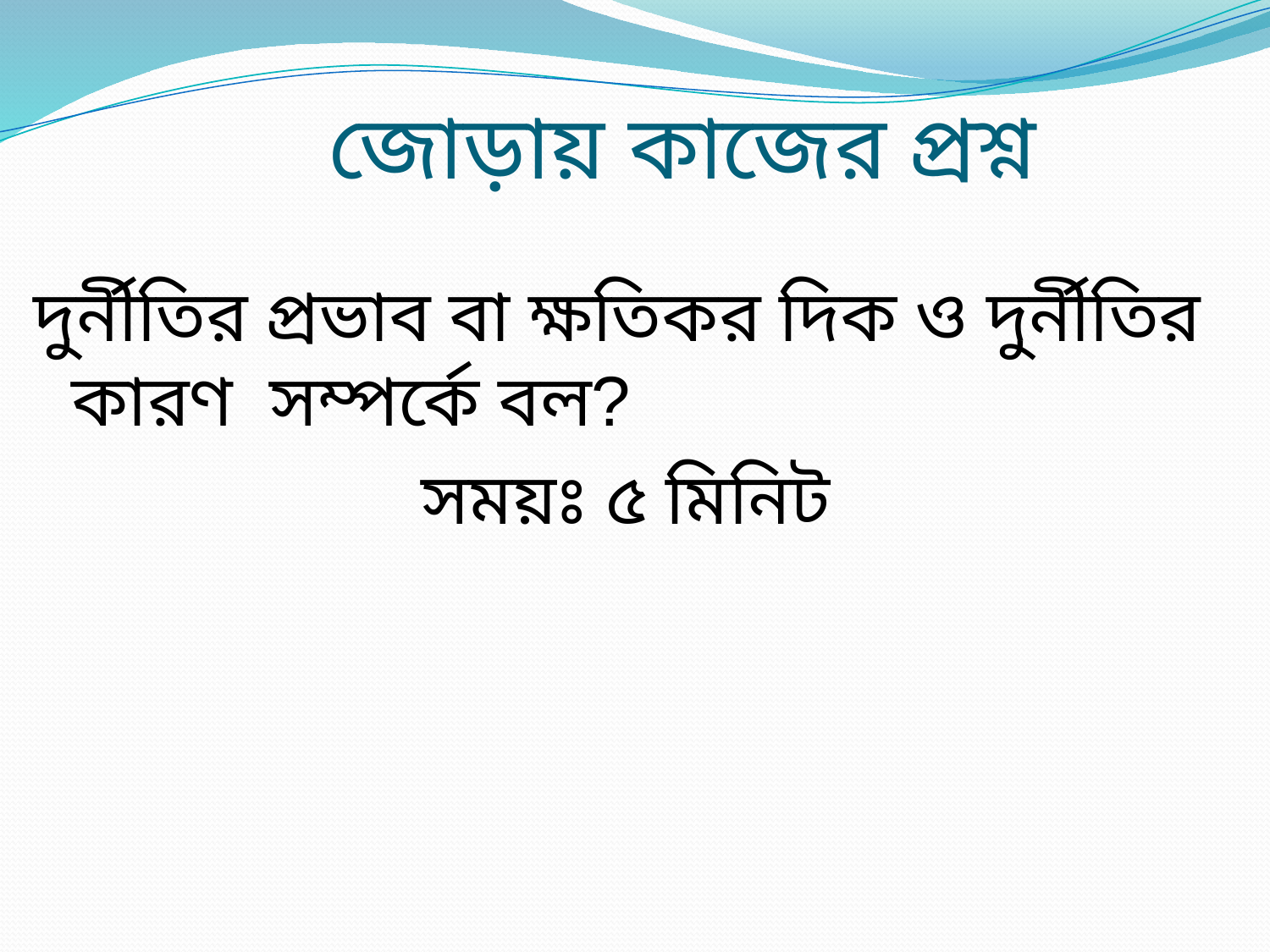

# জোড়ায় কাজের প্রশ্ন
দুর্নীতির প্রভাব বা ক্ষতিকর দিক ও দুর্নীতির কারণ  সম্পর্কে বল?
সময়ঃ ৫ মিনিট